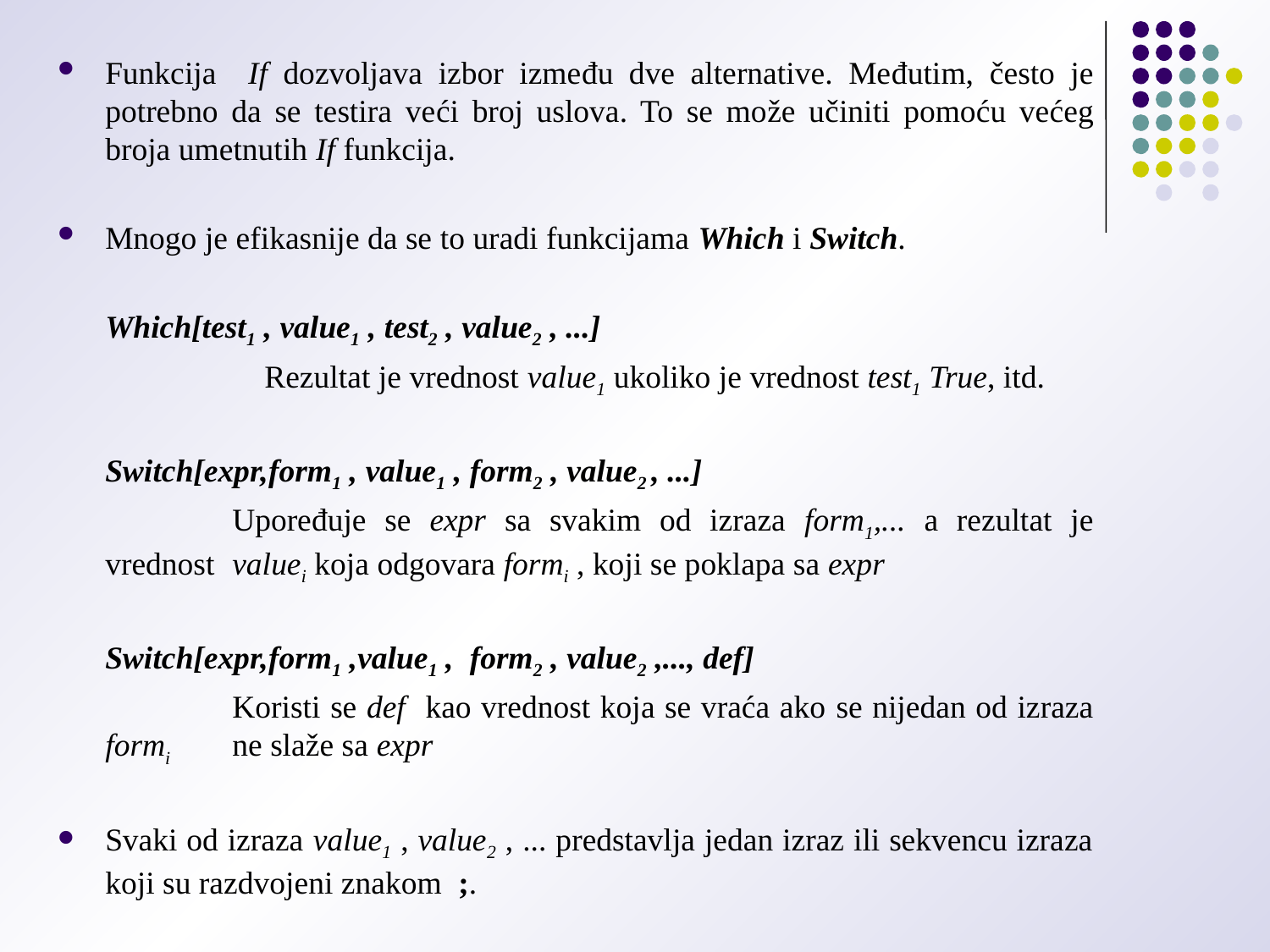

Funkcija  If dozvoljava izbor između dve alternative. Međutim, često je potrebno da se testira veći broj uslova. To se može učiniti pomoću većeg broja umetnutih If funkcija.

Mnogo je efikasnije da se to uradi funkcijama Which i Switch.

	Which[test1 , value1 , test2 , value2 , ...]
		    Rezultat je vrednost value1 ukoliko je vrednost test1 True, itd.

	Switch[expr,form1 , value1 , form2 , value2 , ...]
		Upoređuje se expr sa svakim od izraza form1,... a rezultat je vrednost 	valuei koja odgovara formi , koji se poklapa sa expr

	Switch[expr,form1 ,value1 ,  form2 , value2 ,..., def]
		Koristi se def  kao vrednost koja se vraća ako se nijedan od izraza formi 	ne slaže sa expr

Svaki od izraza value1 , value2 , ... predstavlja jedan izraz ili sekvencu izraza koji su razdvojeni znakom  ;.